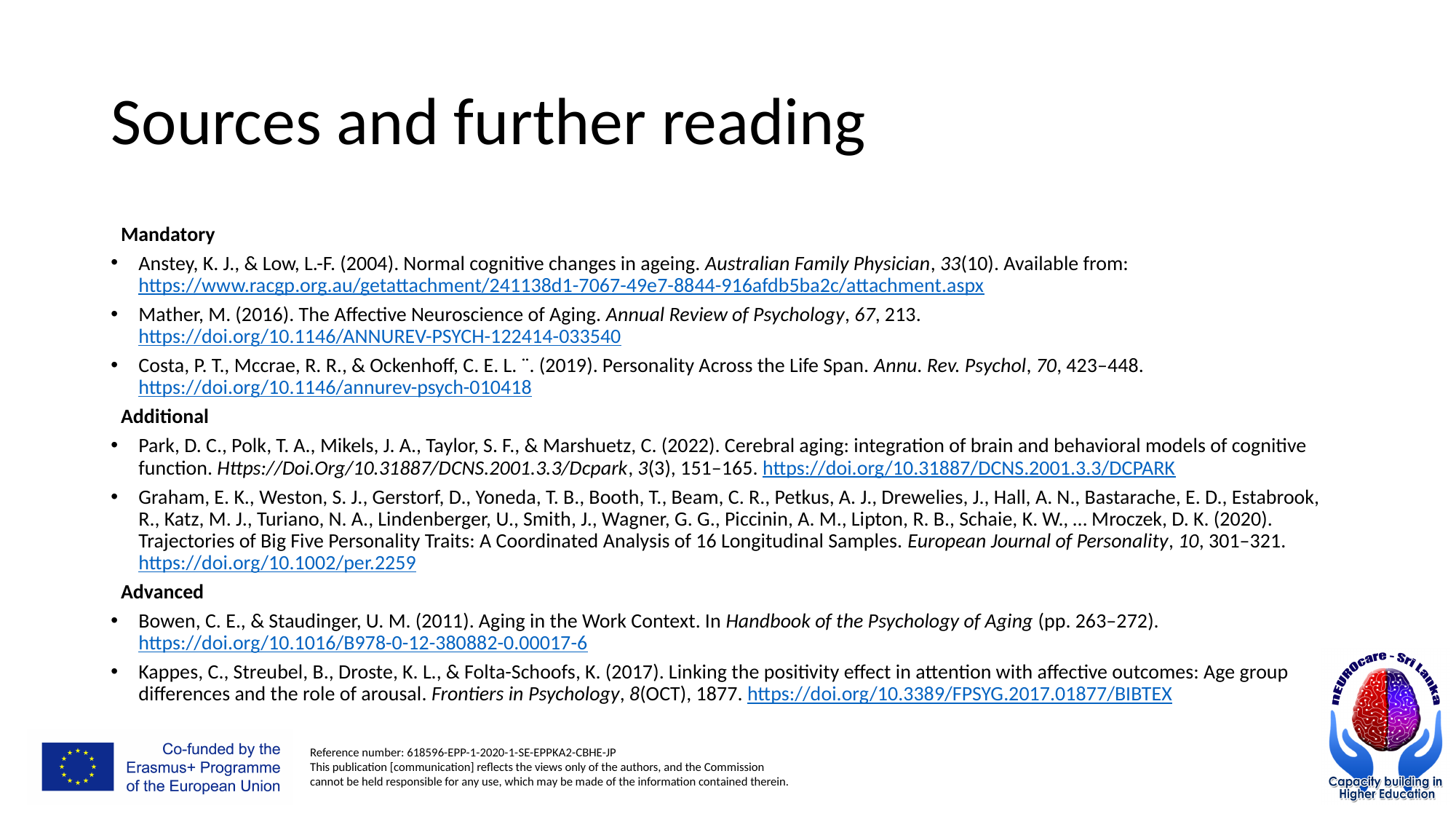

# Sources and further reading
Mandatory
Anstey, K. J., & Low, L.-F. (2004). Normal cognitive changes in ageing. Australian Family Physician, 33(10). Available from: https://www.racgp.org.au/getattachment/241138d1-7067-49e7-8844-916afdb5ba2c/attachment.aspx
Mather, M. (2016). The Affective Neuroscience of Aging. Annual Review of Psychology, 67, 213. https://doi.org/10.1146/ANNUREV-PSYCH-122414-033540
Costa, P. T., Mccrae, R. R., & Ockenhoff, C. E. L. ¨. (2019). Personality Across the Life Span. Annu. Rev. Psychol, 70, 423–448. https://doi.org/10.1146/annurev-psych-010418
Additional
Park, D. C., Polk, T. A., Mikels, J. A., Taylor, S. F., & Marshuetz, C. (2022). Cerebral aging: integration of brain and behavioral models of cognitive function. Https://Doi.Org/10.31887/DCNS.2001.3.3/Dcpark, 3(3), 151–165. https://doi.org/10.31887/DCNS.2001.3.3/DCPARK
Graham, E. K., Weston, S. J., Gerstorf, D., Yoneda, T. B., Booth, T., Beam, C. R., Petkus, A. J., Drewelies, J., Hall, A. N., Bastarache, E. D., Estabrook, R., Katz, M. J., Turiano, N. A., Lindenberger, U., Smith, J., Wagner, G. G., Piccinin, A. M., Lipton, R. B., Schaie, K. W., … Mroczek, D. K. (2020). Trajectories of Big Five Personality Traits: A Coordinated Analysis of 16 Longitudinal Samples. European Journal of Personality, 10, 301–321. https://doi.org/10.1002/per.2259
Advanced
Bowen, C. E., & Staudinger, U. M. (2011). Aging in the Work Context. In Handbook of the Psychology of Aging (pp. 263–272). https://doi.org/10.1016/B978-0-12-380882-0.00017-6
Kappes, C., Streubel, B., Droste, K. L., & Folta-Schoofs, K. (2017). Linking the positivity effect in attention with affective outcomes: Age group differences and the role of arousal. Frontiers in Psychology, 8(OCT), 1877. https://doi.org/10.3389/FPSYG.2017.01877/BIBTEX